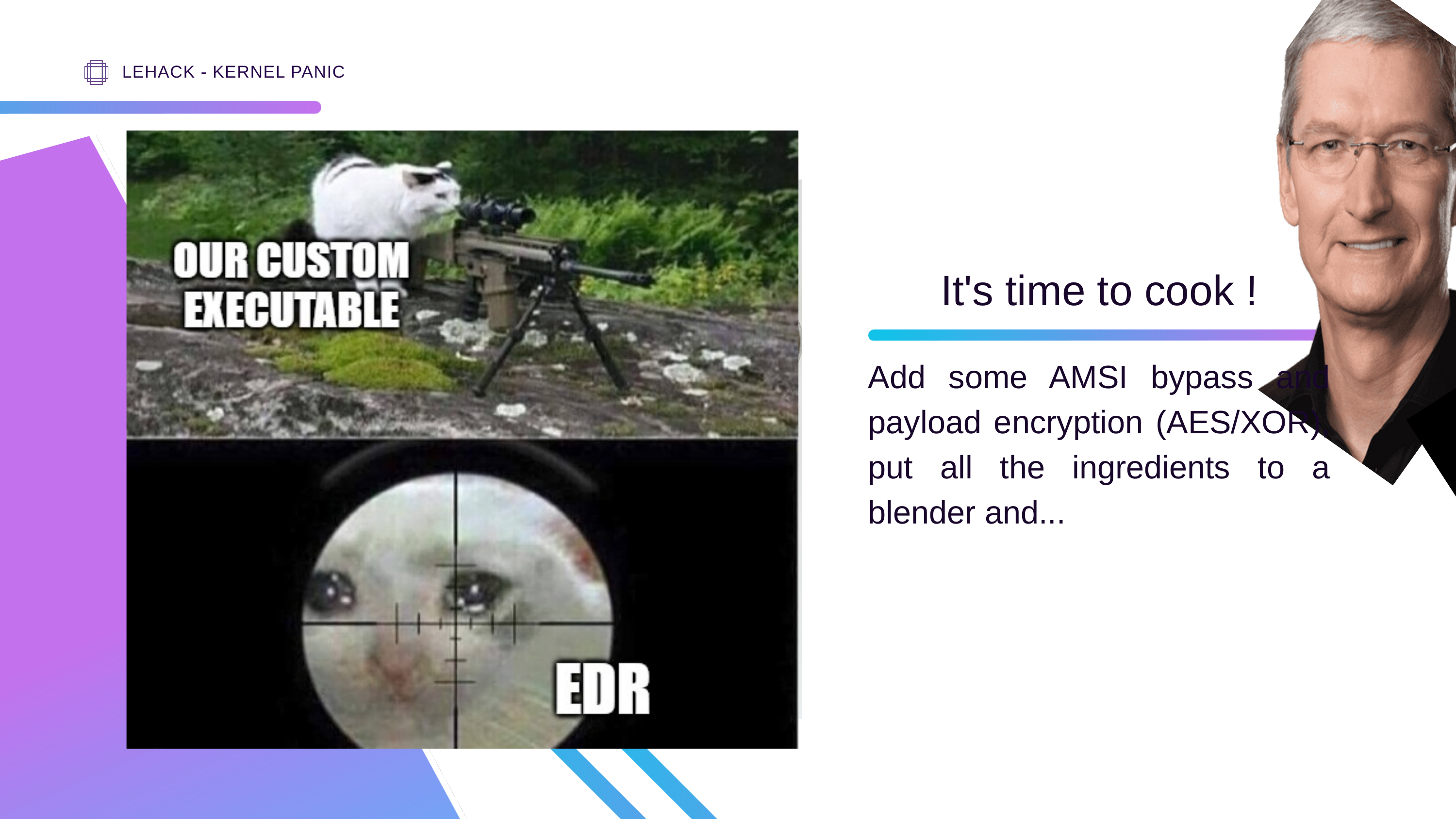

LEHACK - KERNEL PANIC

It's time to cook !

Add some AMSI bypass and payload encryption (AES/XOR), put all the ingredients to a blender and...